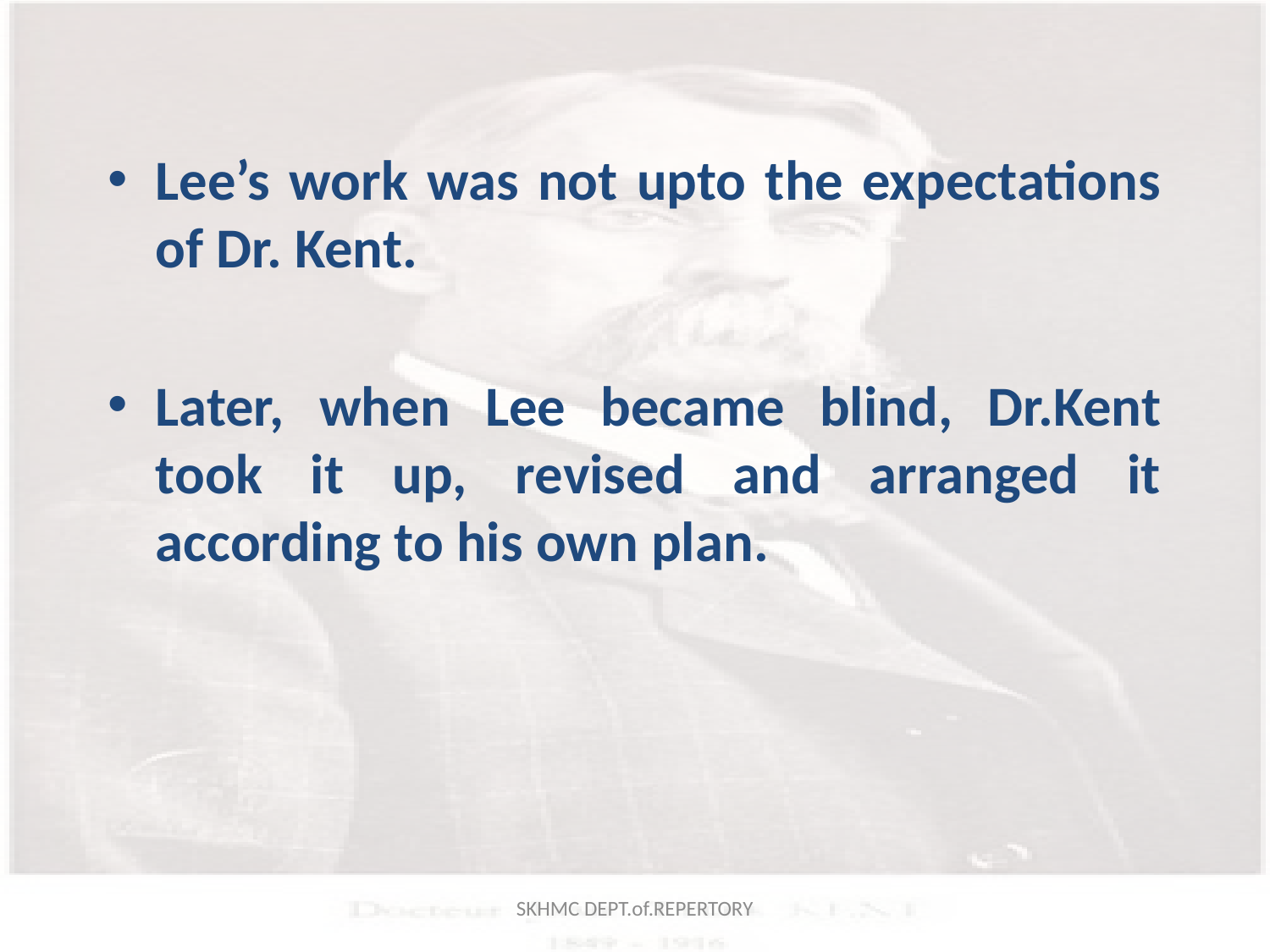

Lee’s work was not upto the expectations of Dr. Kent.

Later, when Lee became blind, Dr.Kent took it up, revised and arranged it according to his own plan.
SKHMC DEPT.of.REPERTORY